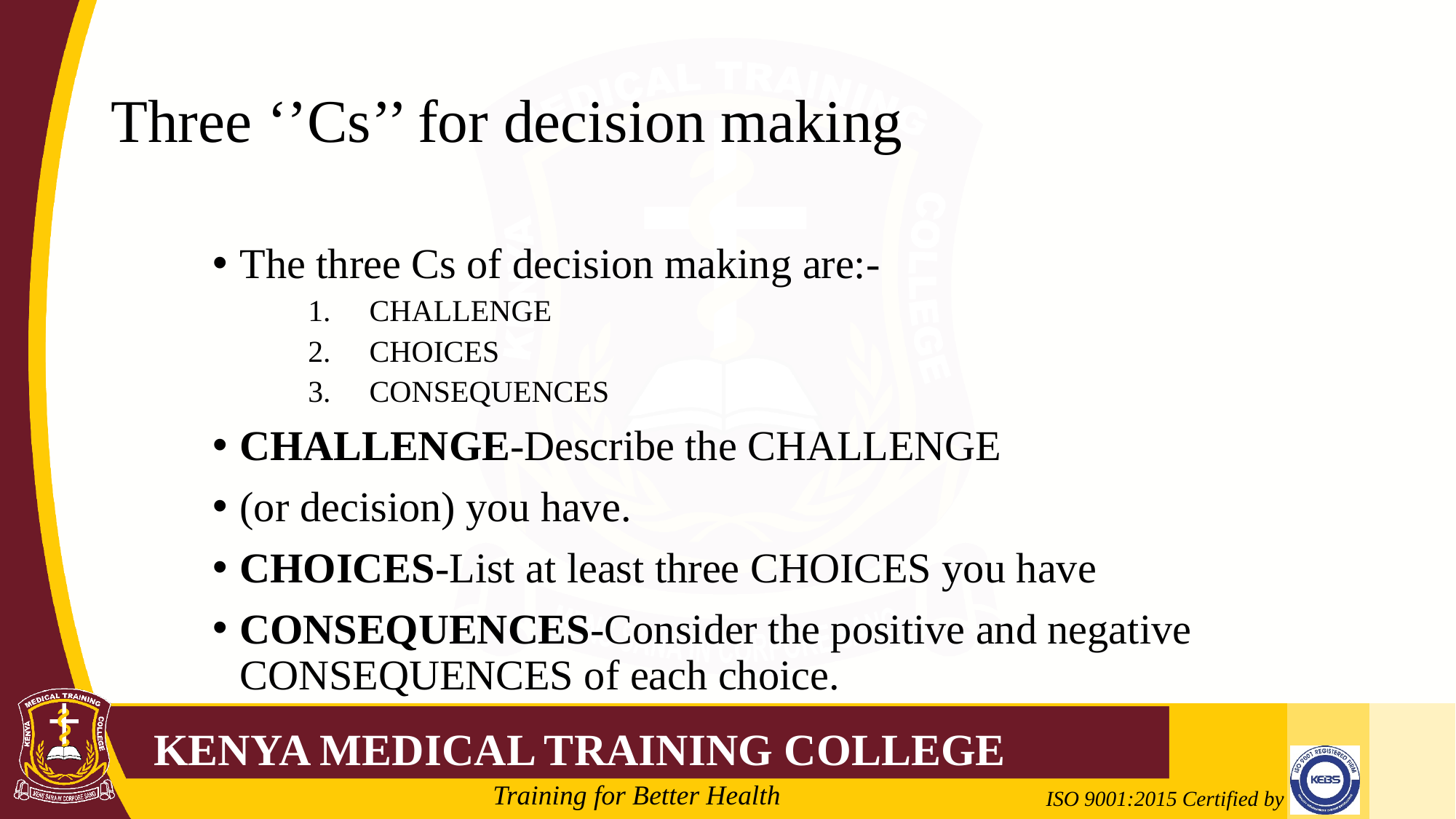

# Three ‘’Cs’’ for decision making
The three Cs of decision making are:-
CHALLENGE
CHOICES
CONSEQUENCES
CHALLENGE-Describe the CHALLENGE
(or decision) you have.
CHOICES-List at least three CHOICES you have
CONSEQUENCES-Consider the positive and negative CONSEQUENCES of each choice.